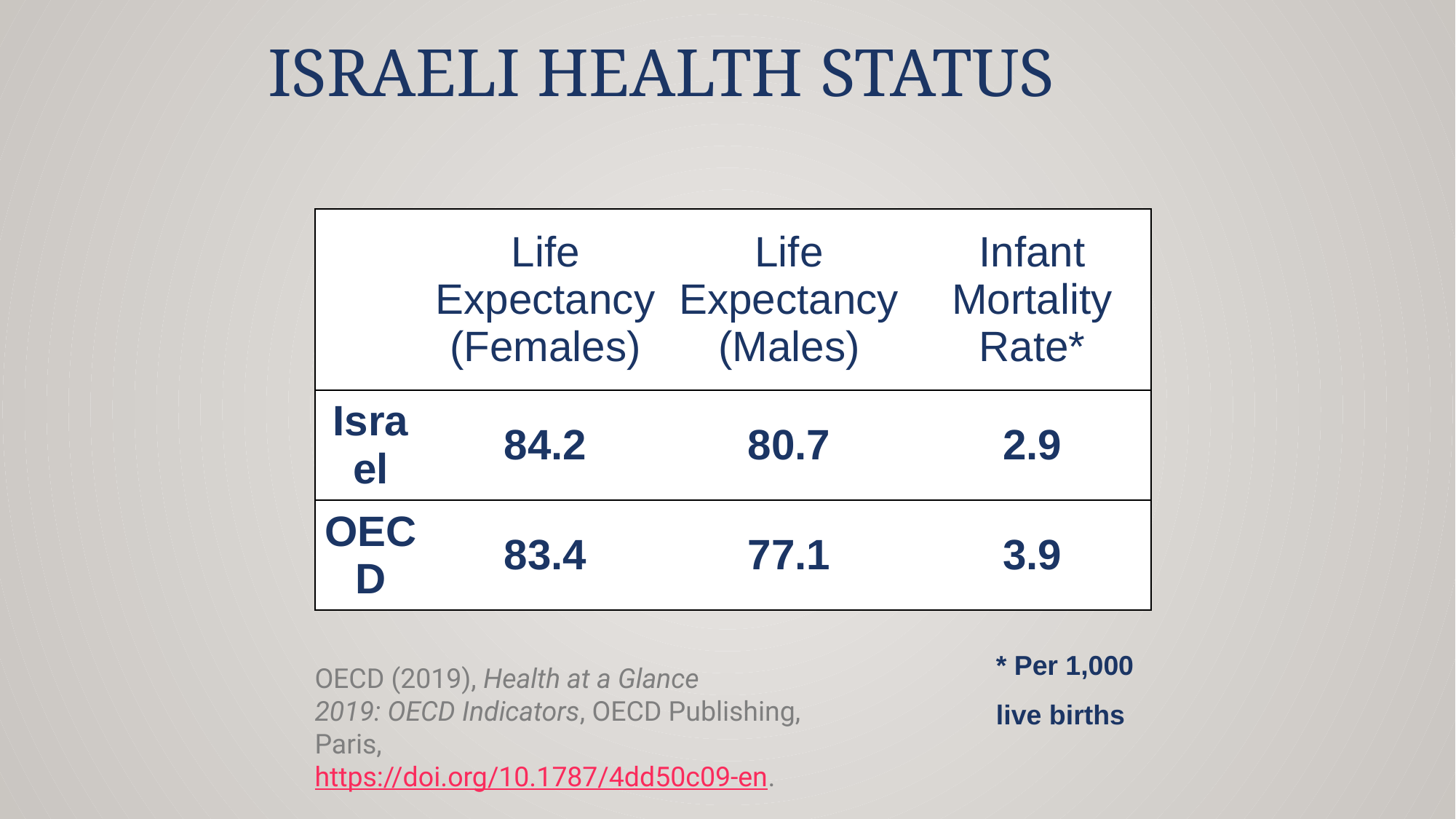

# Israeli Health Status
|  | Life Expectancy (Females) | Life Expectancy (Males) | Infant Mortality Rate\* |
| --- | --- | --- | --- |
| Israel | 84.2 | 80.7 | 2.9 |
| OECD | 83.4 | 77.1 | 3.9 |
* Per 1,000 live births
OECD (2019), Health at a Glance 2019: OECD Indicators, OECD Publishing, Paris, https://doi.org/10.1787/4dd50c09-en.